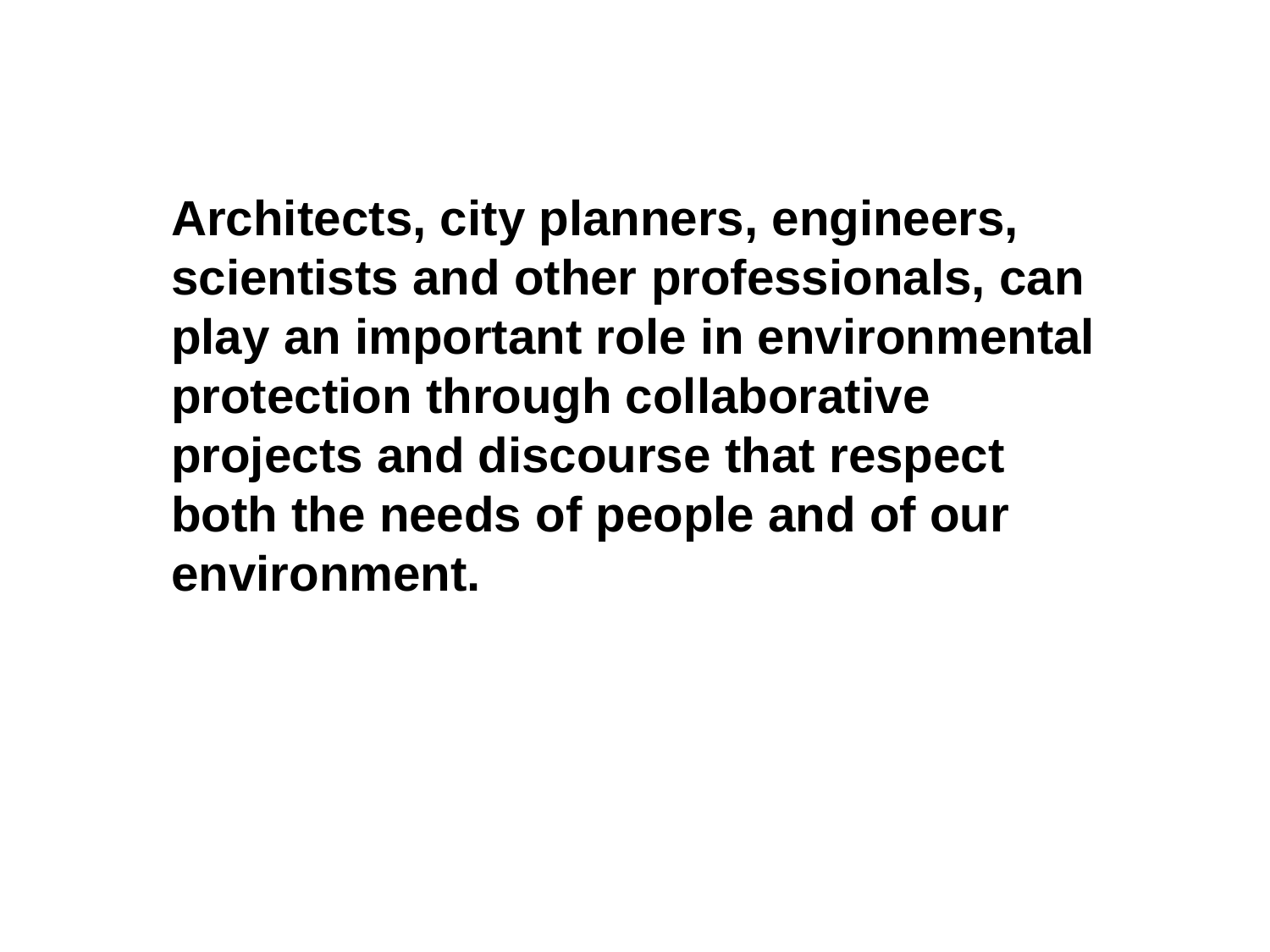

Architects, city planners, engineers, scientists and other professionals, can play an important role in environmental protection through collaborative projects and discourse that respect both the needs of people and of our environment.